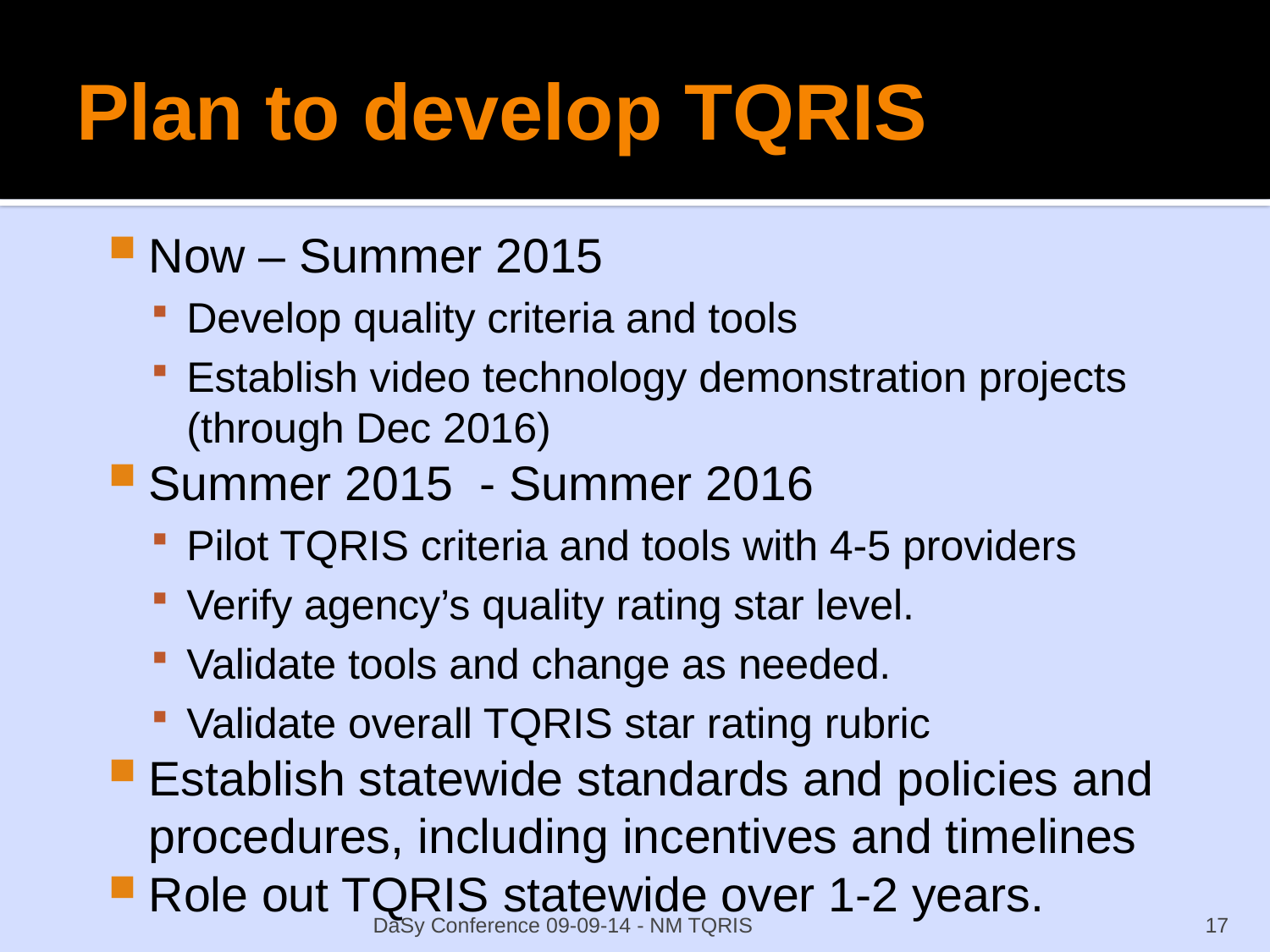

# Plan to develop TQRIS
Now – Summer 2015
Develop quality criteria and tools
Establish video technology demonstration projects (through Dec 2016)
Summer 2015  - Summer 2016
Pilot TQRIS criteria and tools with 4-5 providers
Verify agency’s quality rating star level.
Validate tools and change as needed.
Validate overall TQRIS star rating rubric
Establish statewide standards and policies and procedures, including incentives and timelines
Role out TQRIS statewide over 1-2 years.

DaSy Conference 09-09-14 - NM TQRIS
17